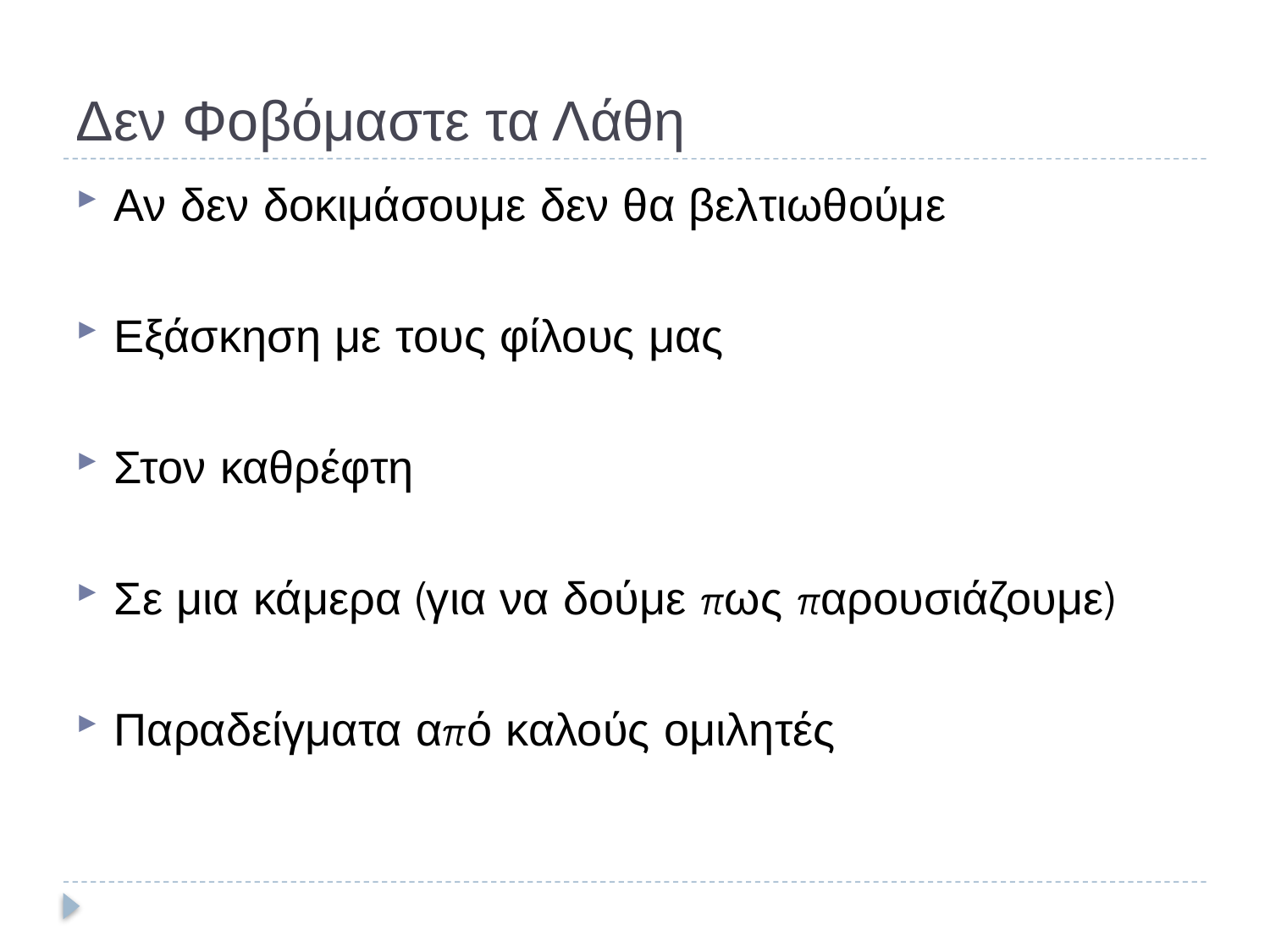

# Δεν Φοβόμαστε τα Λάθη
Αν δεν δοκιμάσουμε δεν θα βελτιωθούμε

Εξάσκηση με τους φίλους μας

Στον καθρέφτη

Σε μια κάμερα (για να δούμε πως παρουσιάζουμε)

Παραδείγματα από καλούς ομιλητές